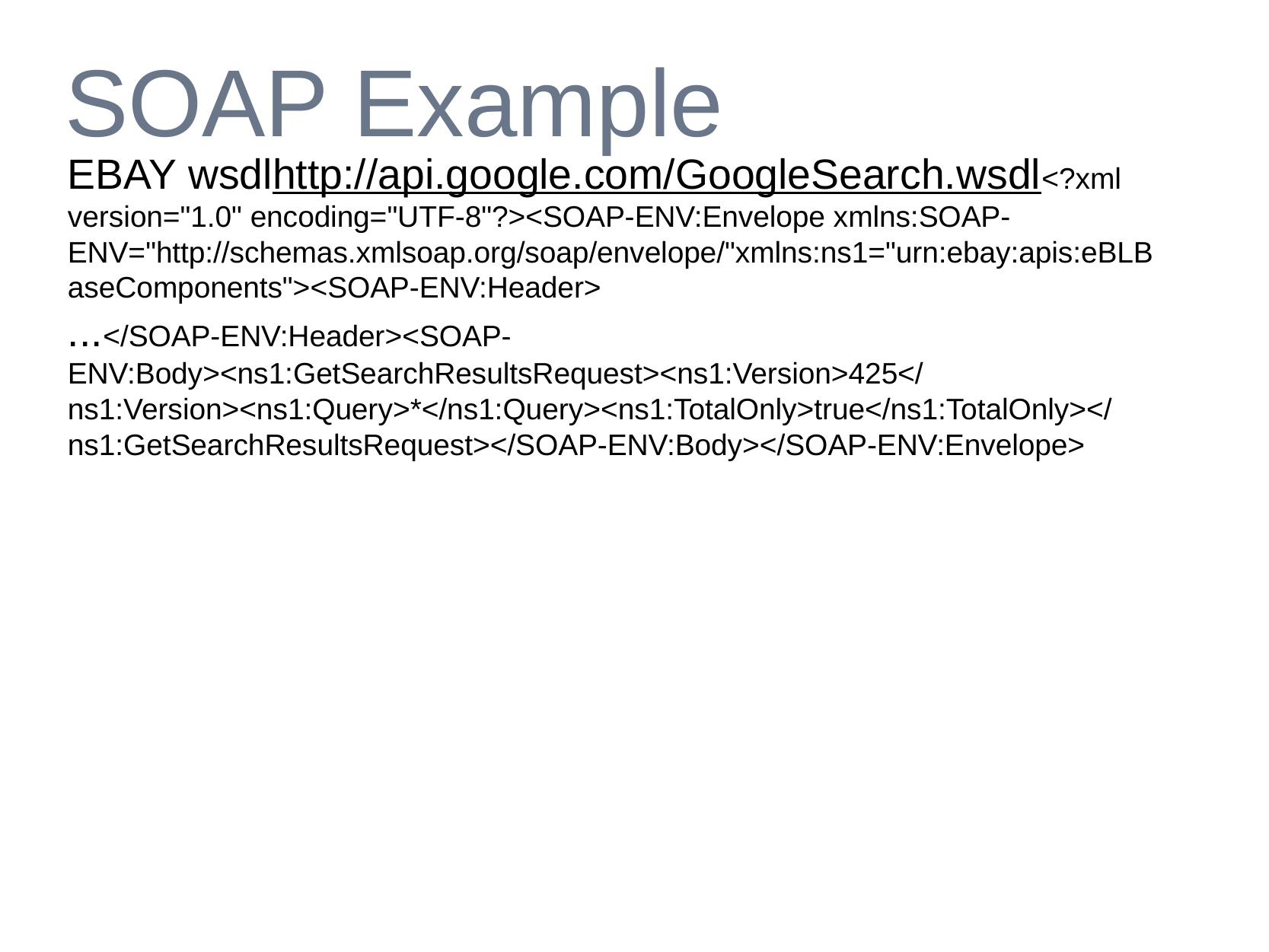

# SOAP Example
EBAY wsdl
http://api.google.com/GoogleSearch.wsdl<?xml version="1.0" encoding="UTF-8"?><SOAP-ENV:Envelope xmlns:SOAP-ENV="http://schemas.xmlsoap.org/soap/envelope/"xmlns:ns1="urn:ebay:apis:eBLBaseComponents"><SOAP-ENV:Header>
...</SOAP-ENV:Header><SOAP-ENV:Body><ns1:GetSearchResultsRequest><ns1:Version>425</ns1:Version><ns1:Query>*</ns1:Query><ns1:TotalOnly>true</ns1:TotalOnly></ns1:GetSearchResultsRequest></SOAP-ENV:Body></SOAP-ENV:Envelope>